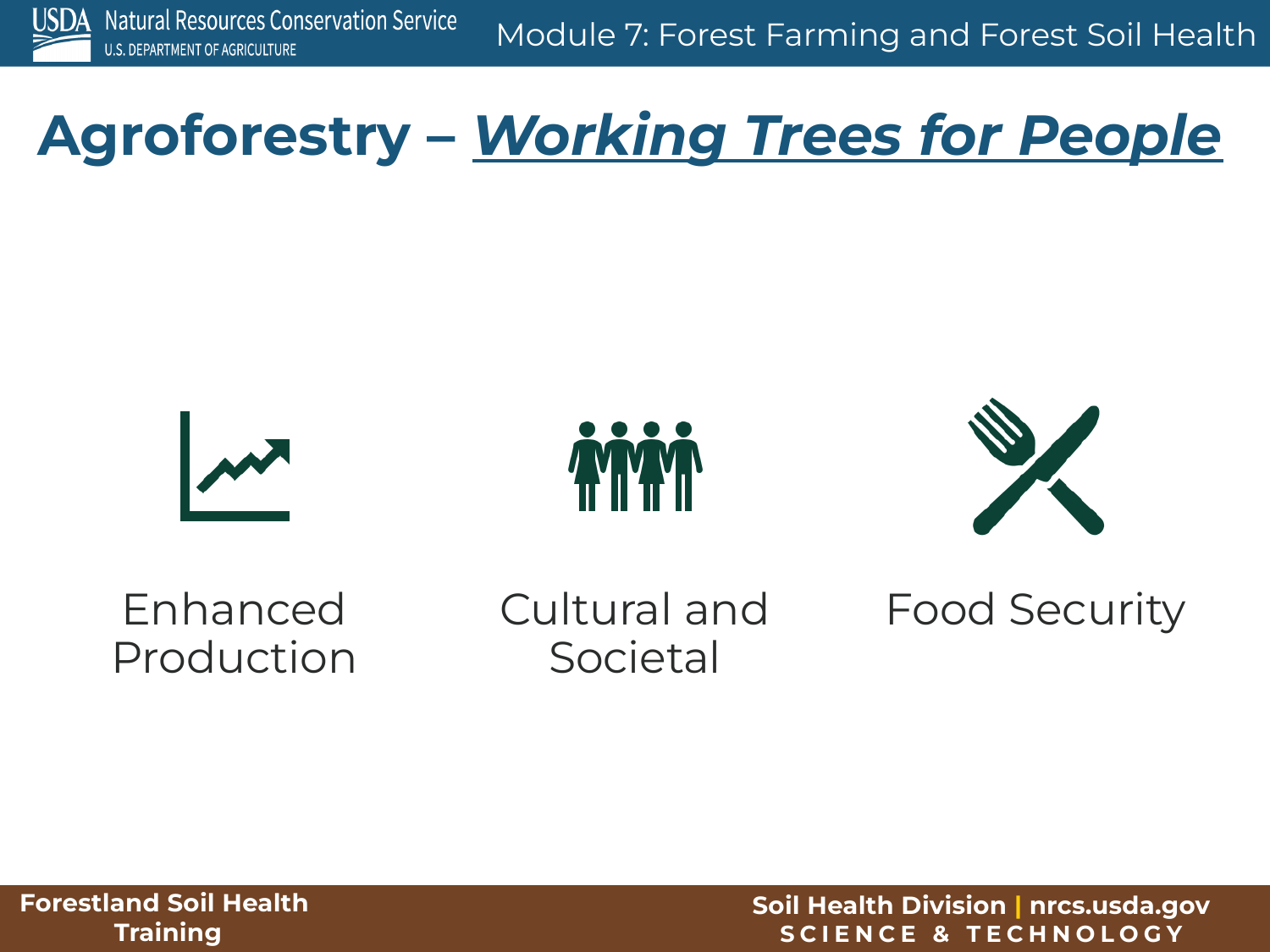

# Agroforestry – Working Trees for People
Enhanced Production
Cultural and Societal
Food Security